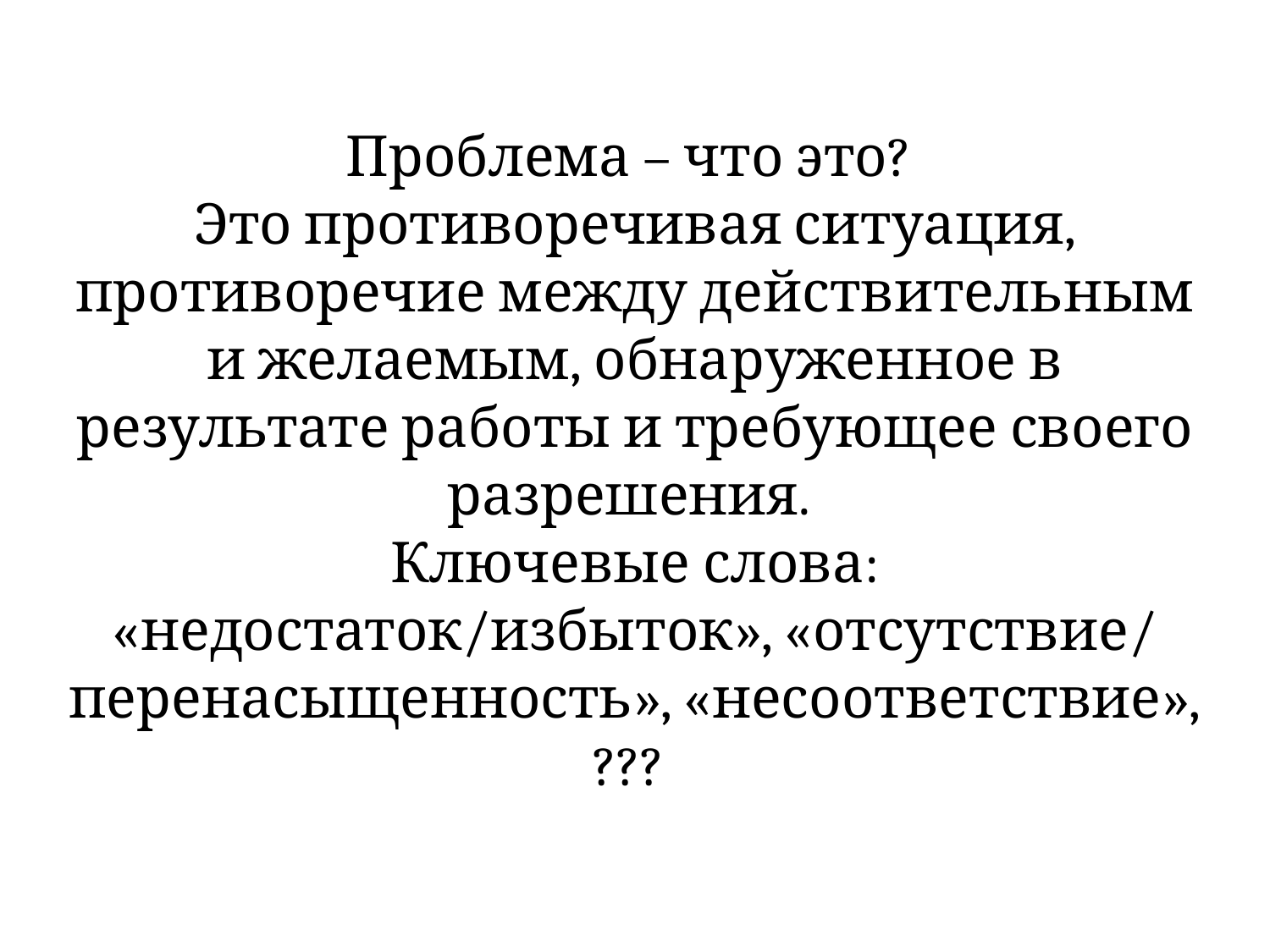

Проблема – что это?
Это противоречивая ситуация, противоречие между действительным и желаемым, обнаруженное в результате работы и требующее своего разрешения.
Ключевые слова: «недостаток/избыток», «отсутствие/ перенасыщенность», «несоответствие», ???